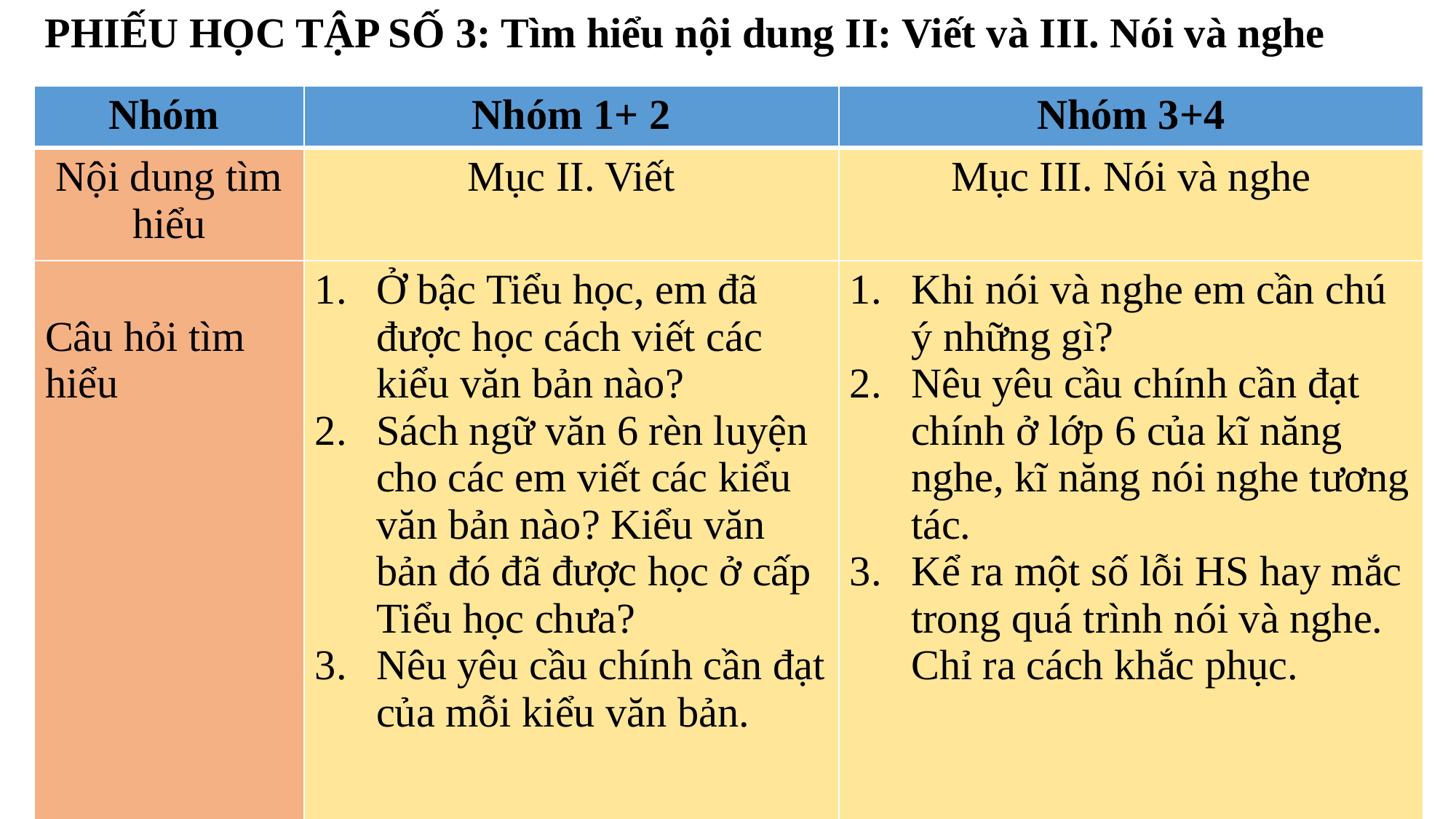

PHIẾU HỌC TẬP SỐ 3: Tìm hiểu nội dung II: Viết và III. Nói và nghe
| Nhóm | Nhóm 1+ 2 | Nhóm 3+4 |
| --- | --- | --- |
| Nội dung tìm hiểu | Mục II. Viết | Mục III. Nói và nghe |
| Câu hỏi tìm hiểu | Ở bậc Tiểu học, em đã được học cách viết các kiểu văn bản nào? Sách ngữ văn 6 rèn luyện cho các em viết các kiểu văn bản nào? Kiểu văn bản đó đã được học ở cấp Tiểu học chưa? Nêu yêu cầu chính cần đạt của mỗi kiểu văn bản. | Khi nói và nghe em cần chú ý những gì? Nêu yêu cầu chính cần đạt chính ở lớp 6 của kĩ năng nghe, kĩ năng nói nghe tương tác. Kể ra một số lỗi HS hay mắc trong quá trình nói và nghe. Chỉ ra cách khắc phục. |